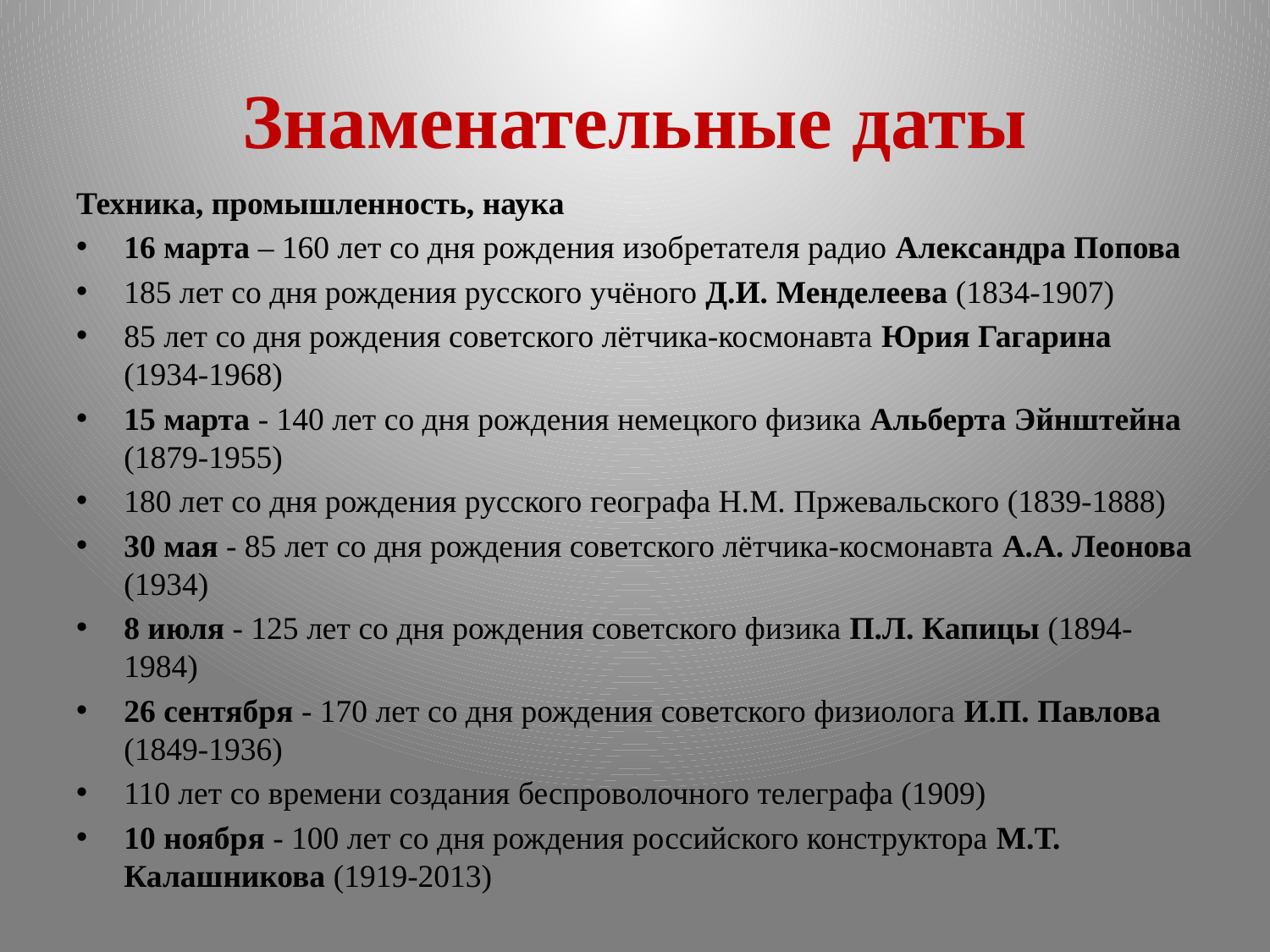

# Знаменательные даты
Техника, промышленность, наука
16 марта – 160 лет со дня рождения изобретателя радио Александра Попова
185 лет со дня рождения русского учёного Д.И. Менделеева (1834-1907)
85 лет со дня рождения советского лётчика-космонавта Юрия Гагарина (1934-1968)
15 марта - 140 лет со дня рождения немецкого физика Альберта Эйнштейна (1879-1955)
180 лет со дня рождения русского географа Н.М. Пржевальского (1839-1888)
30 мая - 85 лет со дня рождения советского лётчика-космонавта А.А. Леонова (1934)
8 июля - 125 лет со дня рождения советского физика П.Л. Капицы (1894-1984)
26 сентября - 170 лет со дня рождения советского физиолога И.П. Павлова (1849-1936)
110 лет со времени создания беспроволочного телеграфа (1909)
10 ноября - 100 лет со дня рождения российского конструктора М.Т. Калашникова (1919-2013)